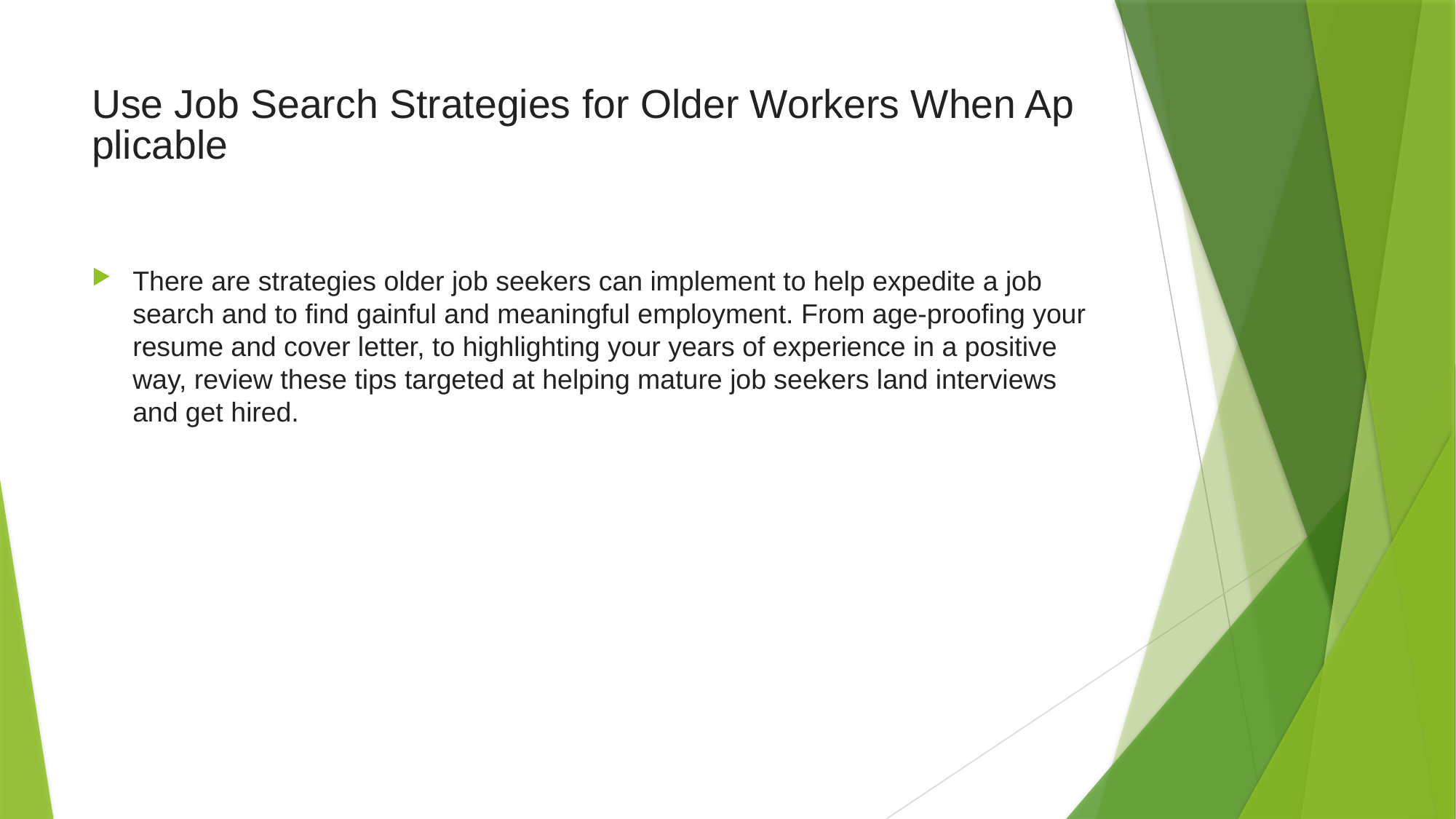

# Use Job Search Strategies for Older Workers When Applicable
There are strategies older job seekers can implement to help expedite a job search and to find gainful and meaningful employment. From age-proofing your resume and cover letter, to highlighting your years of experience in a positive way, review these tips targeted at helping mature job seekers land interviews and get hired.